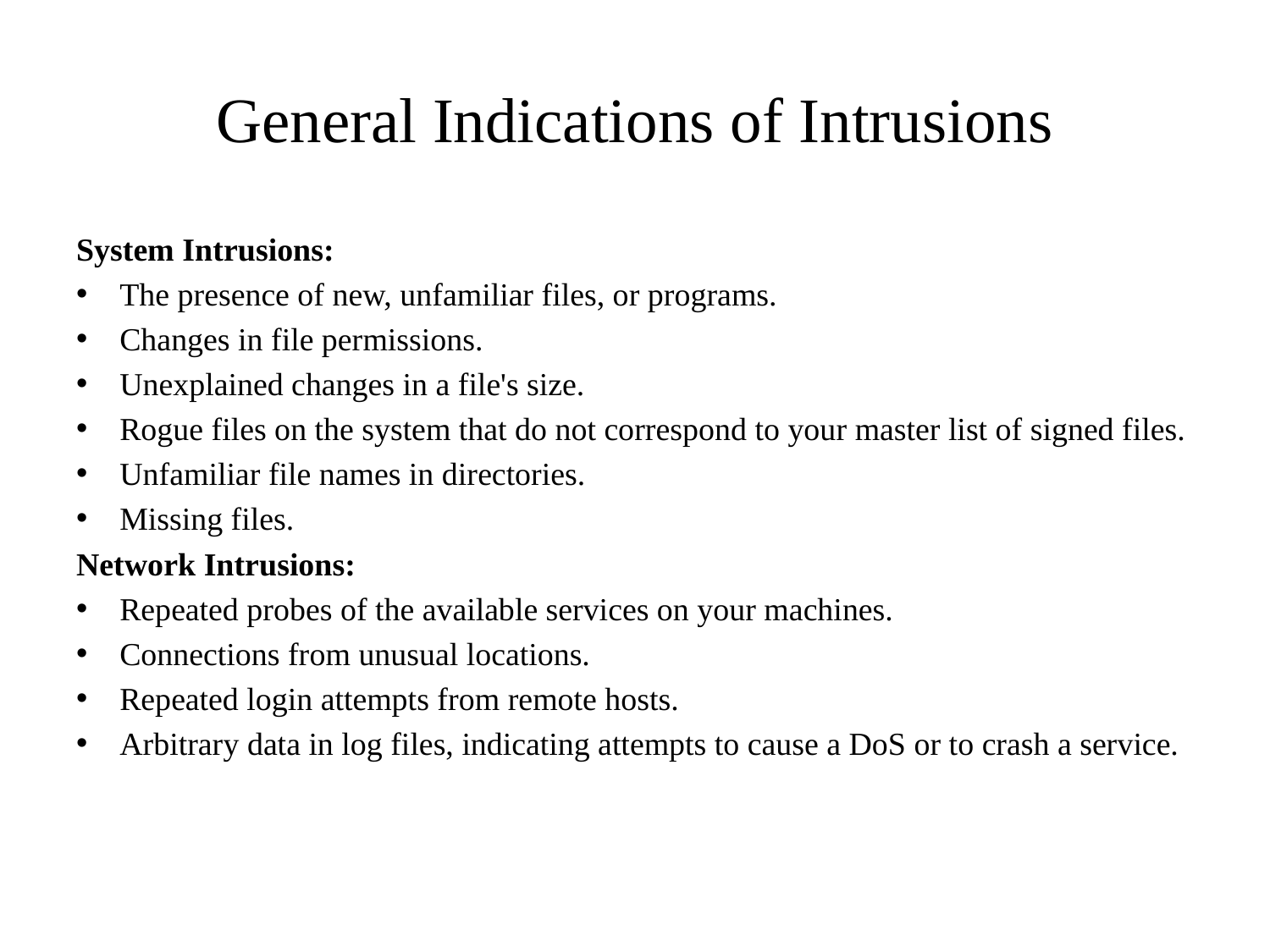

# General Indications of Intrusions
System Intrusions:
The presence of new, unfamiliar files, or programs.
Changes in file permissions.
Unexplained changes in a file's size.
Rogue files on the system that do not correspond to your master list of signed files.
Unfamiliar file names in directories.
Missing files.
Network Intrusions:
Repeated probes of the available services on your machines.
Connections from unusual locations.
Repeated login attempts from remote hosts.
Arbitrary data in log files, indicating attempts to cause a DoS or to crash a service.